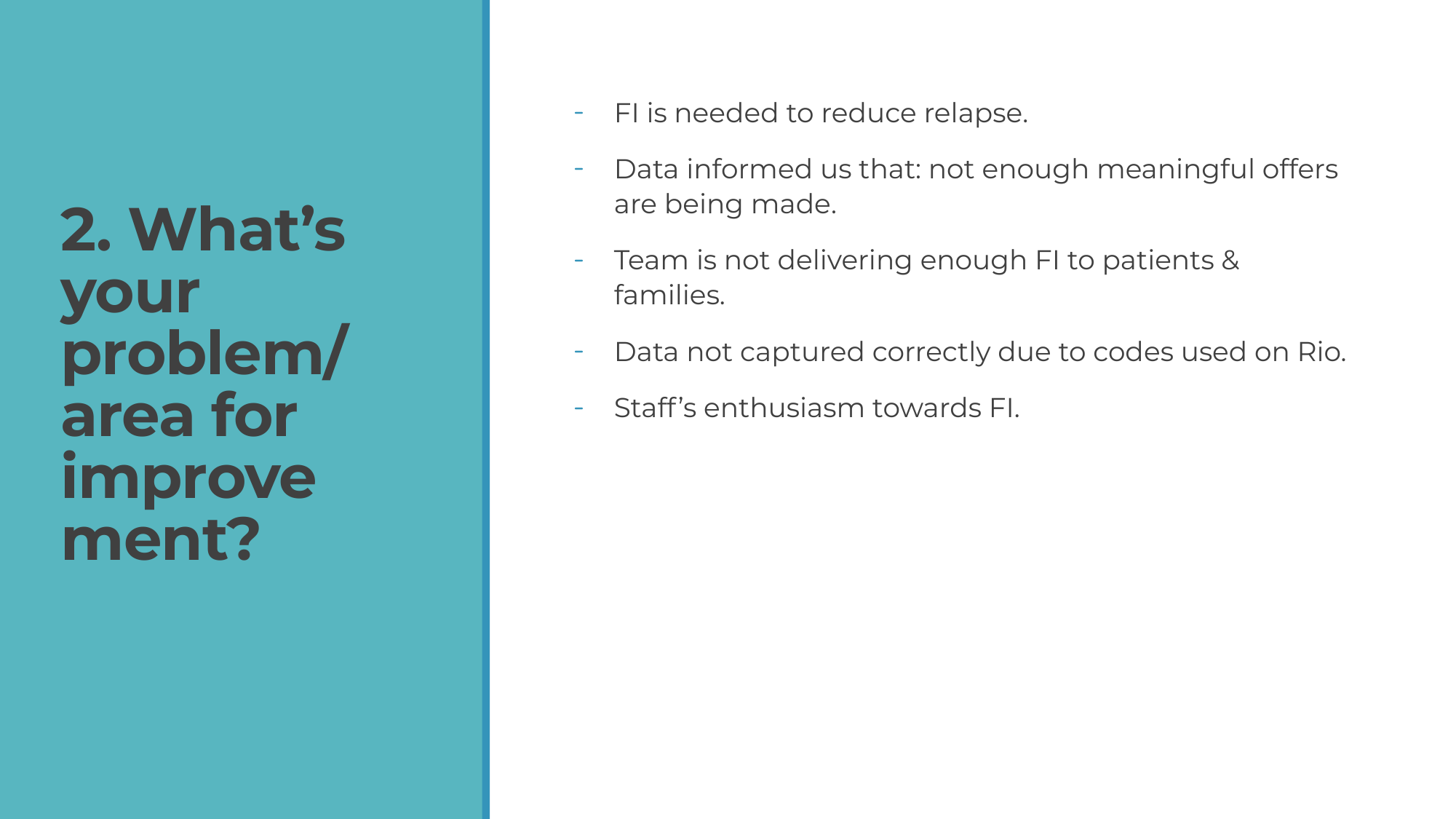

FI is needed to reduce relapse.
Data informed us that: not enough meaningful offers are being made.
Team is not delivering enough FI to patients & families.
Data not captured correctly due to codes used on Rio.
Staff’s enthusiasm towards FI.

# 2. What’s your problem/area for improvement?